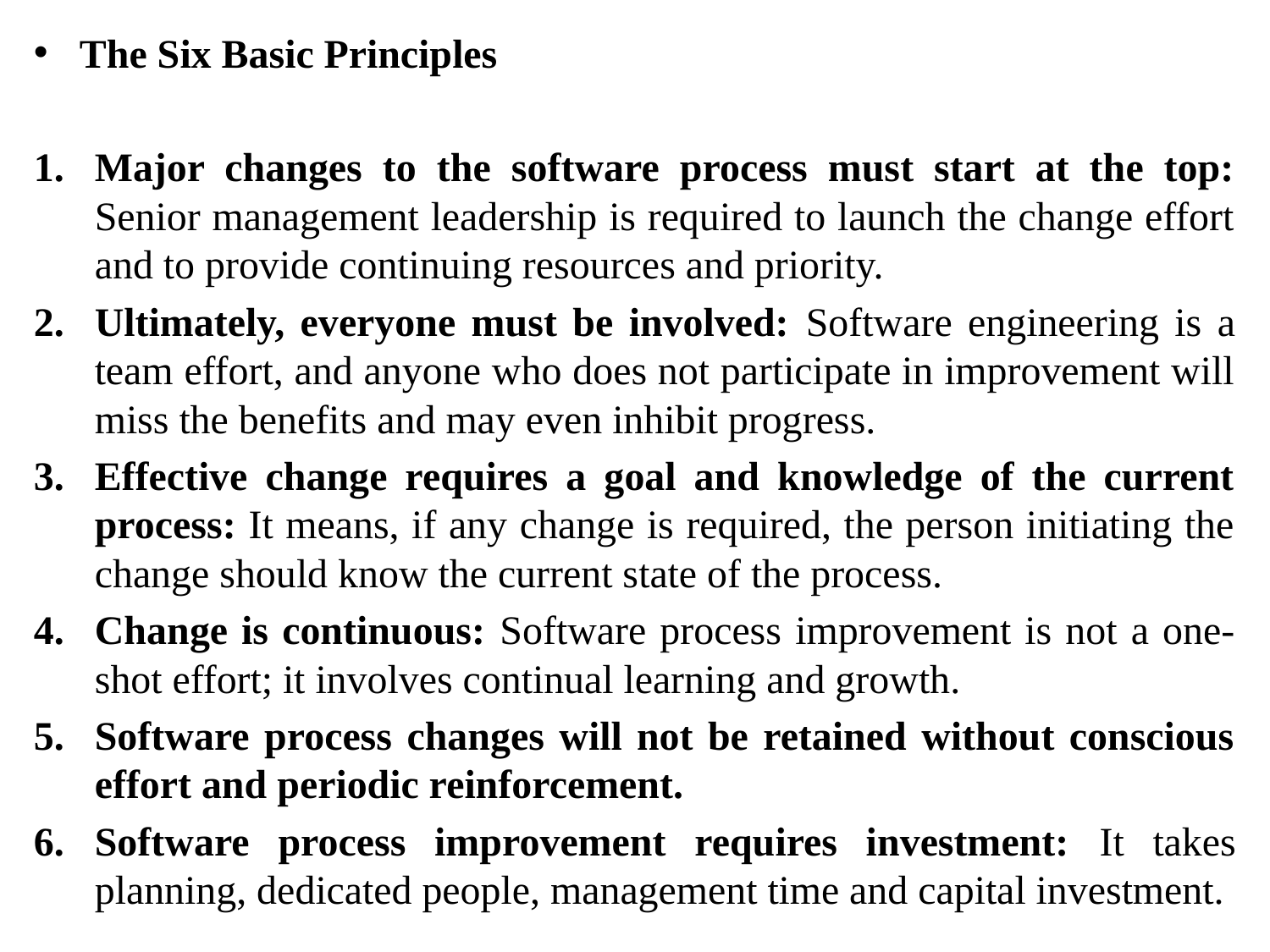

The Six Basic Principles

Major changes to the software process must start at the top: Senior management leadership is required to launch the change effort and to provide continuing resources and priority.
Ultimately, everyone must be involved: Software engineering is a team effort, and anyone who does not participate in improvement will miss the benefits and may even inhibit progress.
Effective change requires a goal and knowledge of the current process: It means, if any change is required, the person initiating the change should know the current state of the process.
Change is continuous: Software process improvement is not a one-shot effort; it involves continual learning and growth.
Software process changes will not be retained without conscious effort and periodic reinforcement.
Software process improvement requires investment: It takes planning, dedicated people, management time and capital investment.